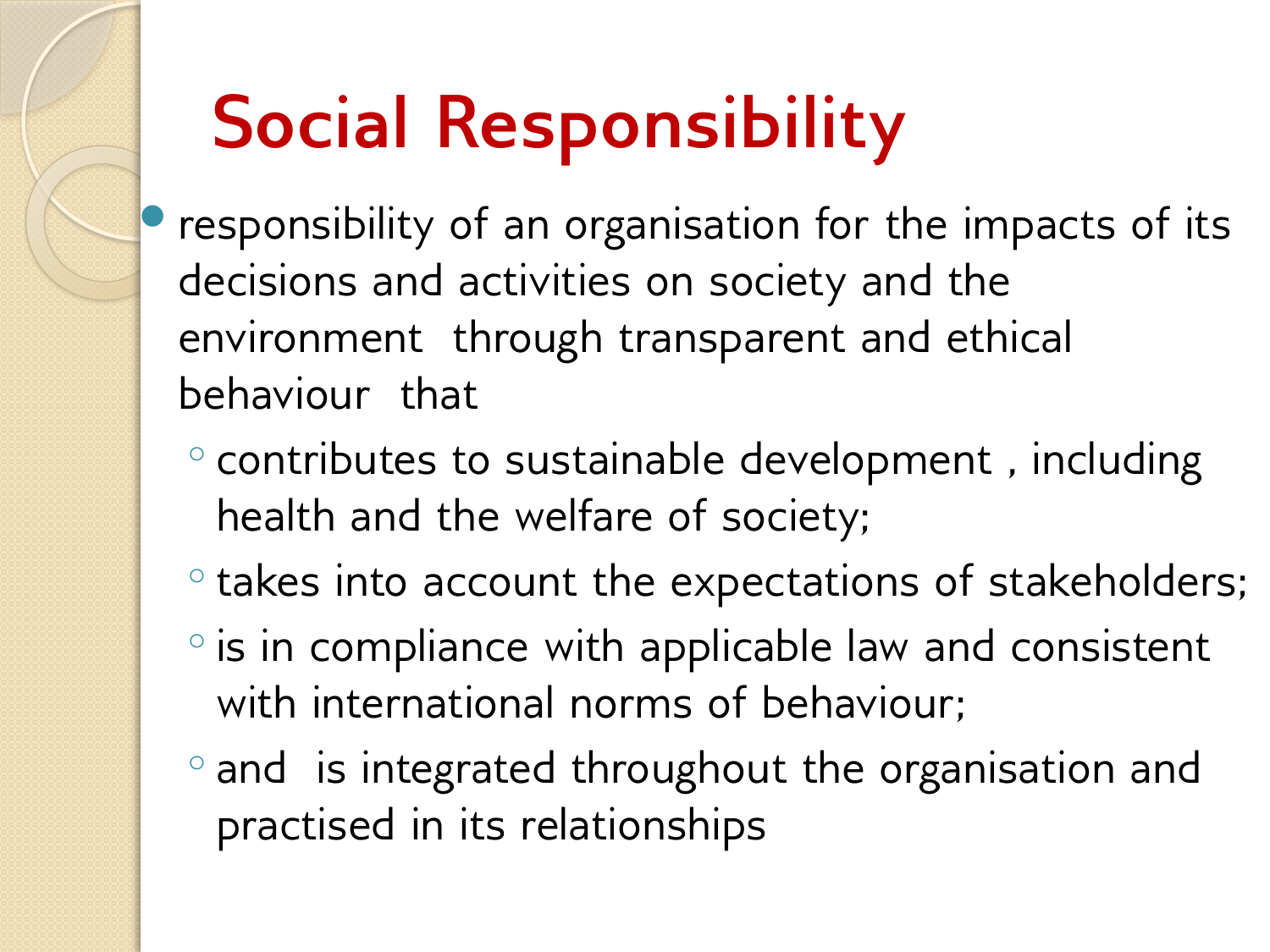

# Social Responsibility
responsibility of an organisation for the impacts of its decisions and activities on society and the environment  through transparent and ethical behaviour  that
contributes to sustainable development , including health and the welfare of society;
takes into account the expectations of stakeholders;
is in compliance with applicable law and consistent with international norms of behaviour;
and  is integrated throughout the organisation and practised in its relationships